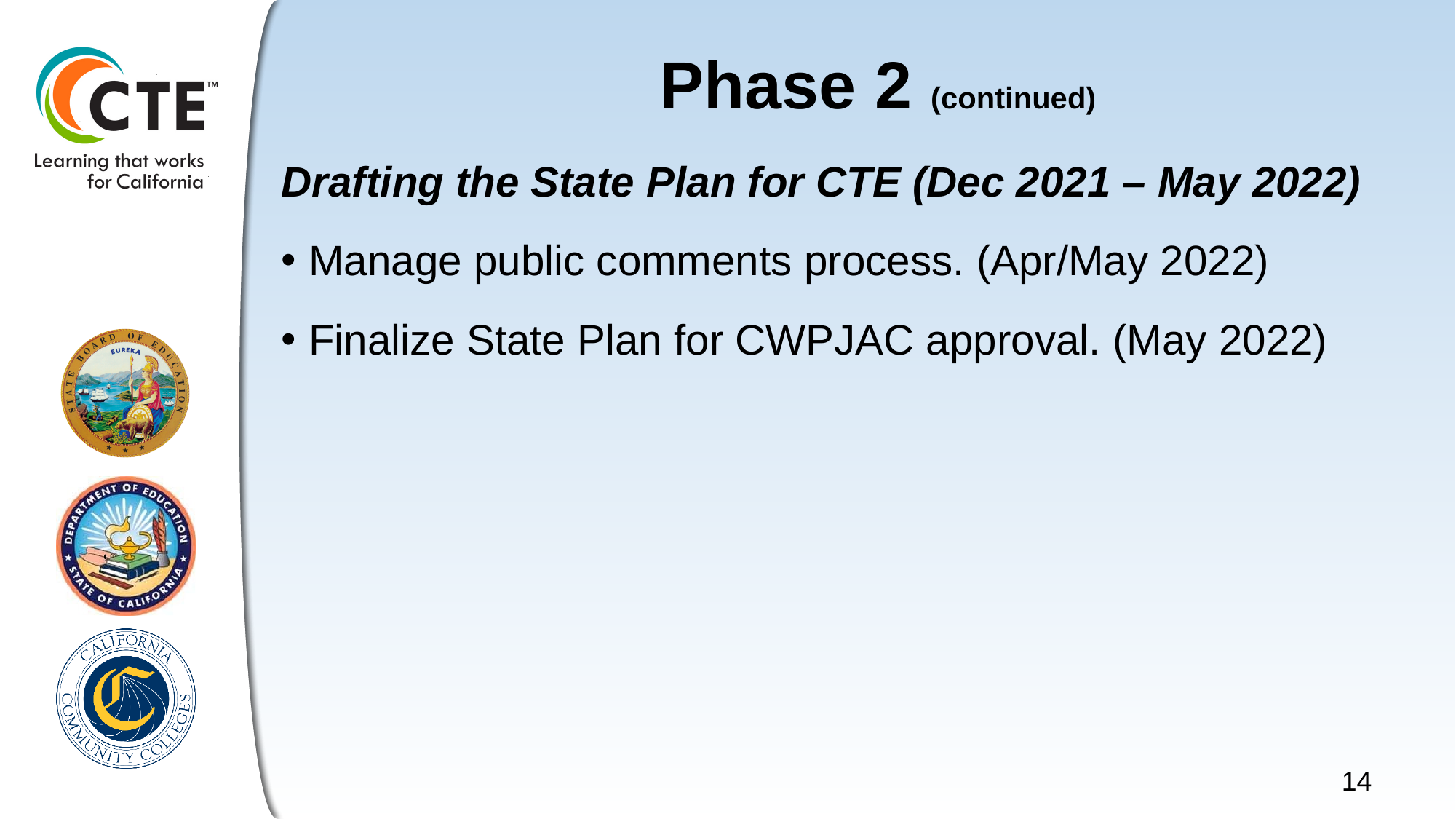

# Phase 2 (continued)
Drafting the State Plan for CTE (Dec 2021 – May 2022)
Manage public comments process. (Apr/May 2022)
Finalize State Plan for CWPJAC approval. (May 2022)